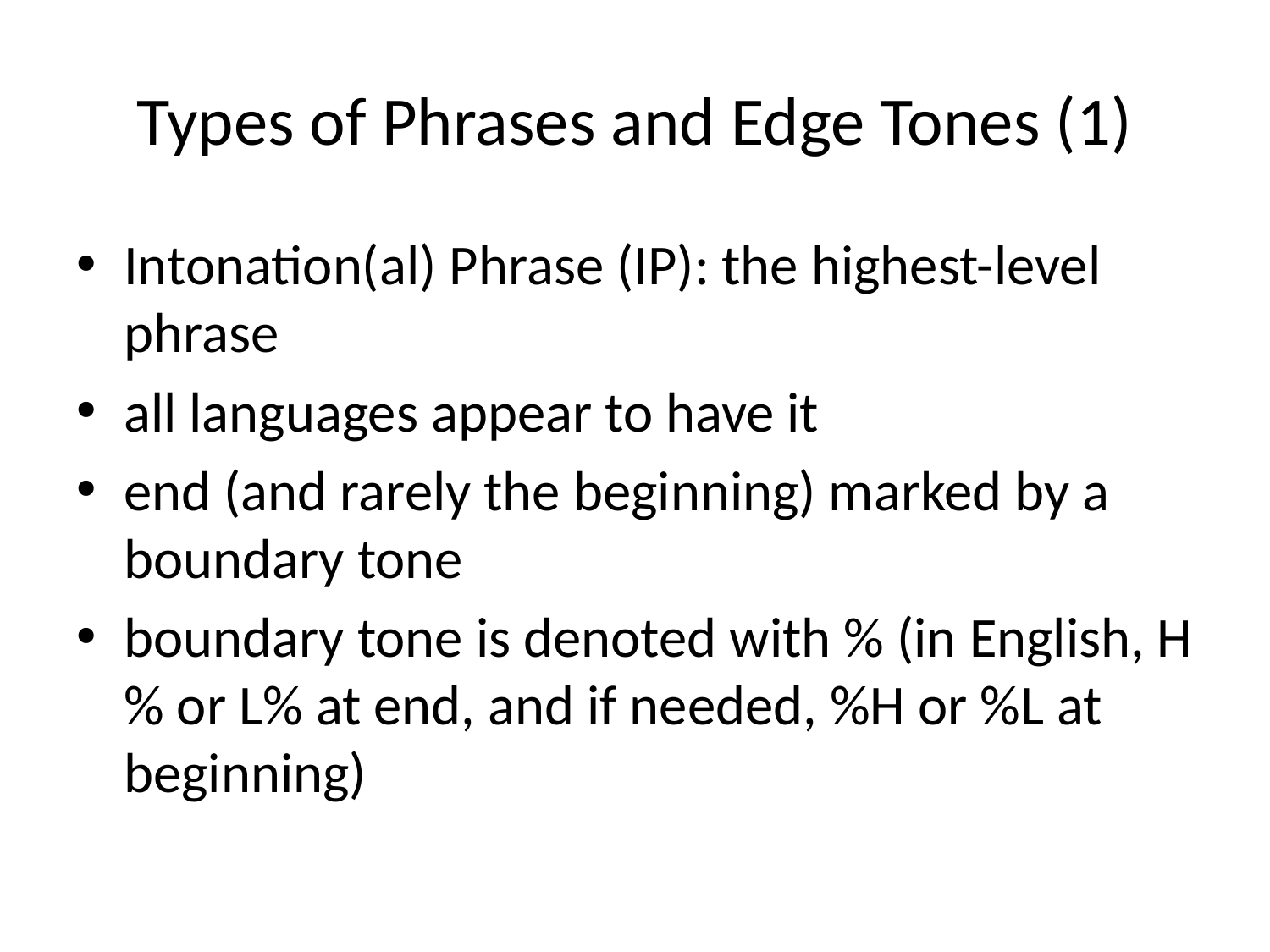

# Types of Phrases and Edge Tones (1)
Intonation(al) Phrase (IP): the highest-level phrase
all languages appear to have it
end (and rarely the beginning) marked by a boundary tone
boundary tone is denoted with % (in English, H% or L% at end, and if needed, %H or %L at beginning)